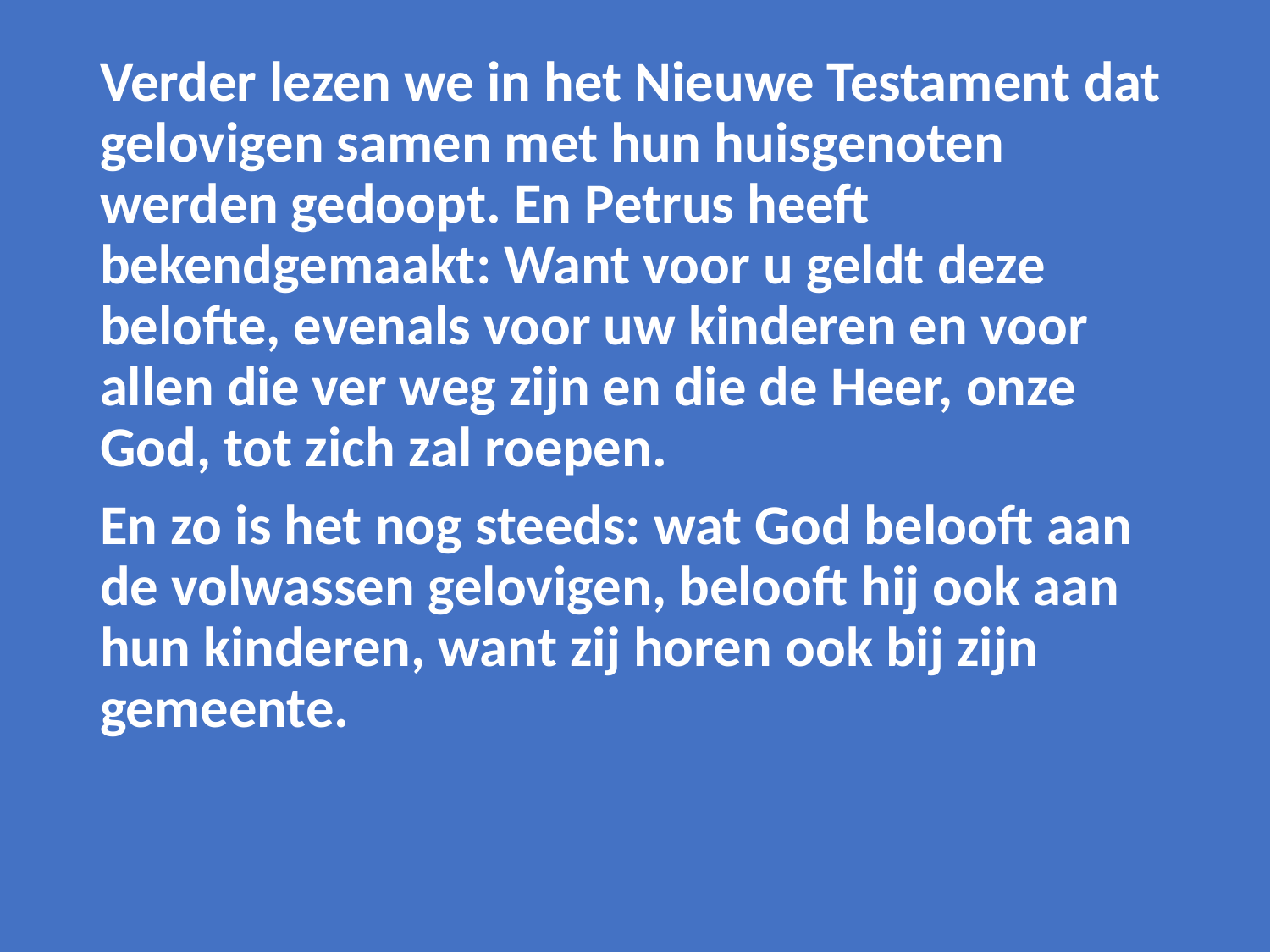

Verder lezen we in het Nieuwe Testament dat gelovigen samen met hun huisgenoten werden gedoopt. En Petrus heeft bekendgemaakt: Want voor u geldt deze belofte, evenals voor uw kinderen en voor allen die ver weg zijn en die de Heer, onze God, tot zich zal roepen.
En zo is het nog steeds: wat God belooft aan de volwassen gelovigen, belooft hij ook aan hun kinderen, want zij horen ook bij zijn gemeente.